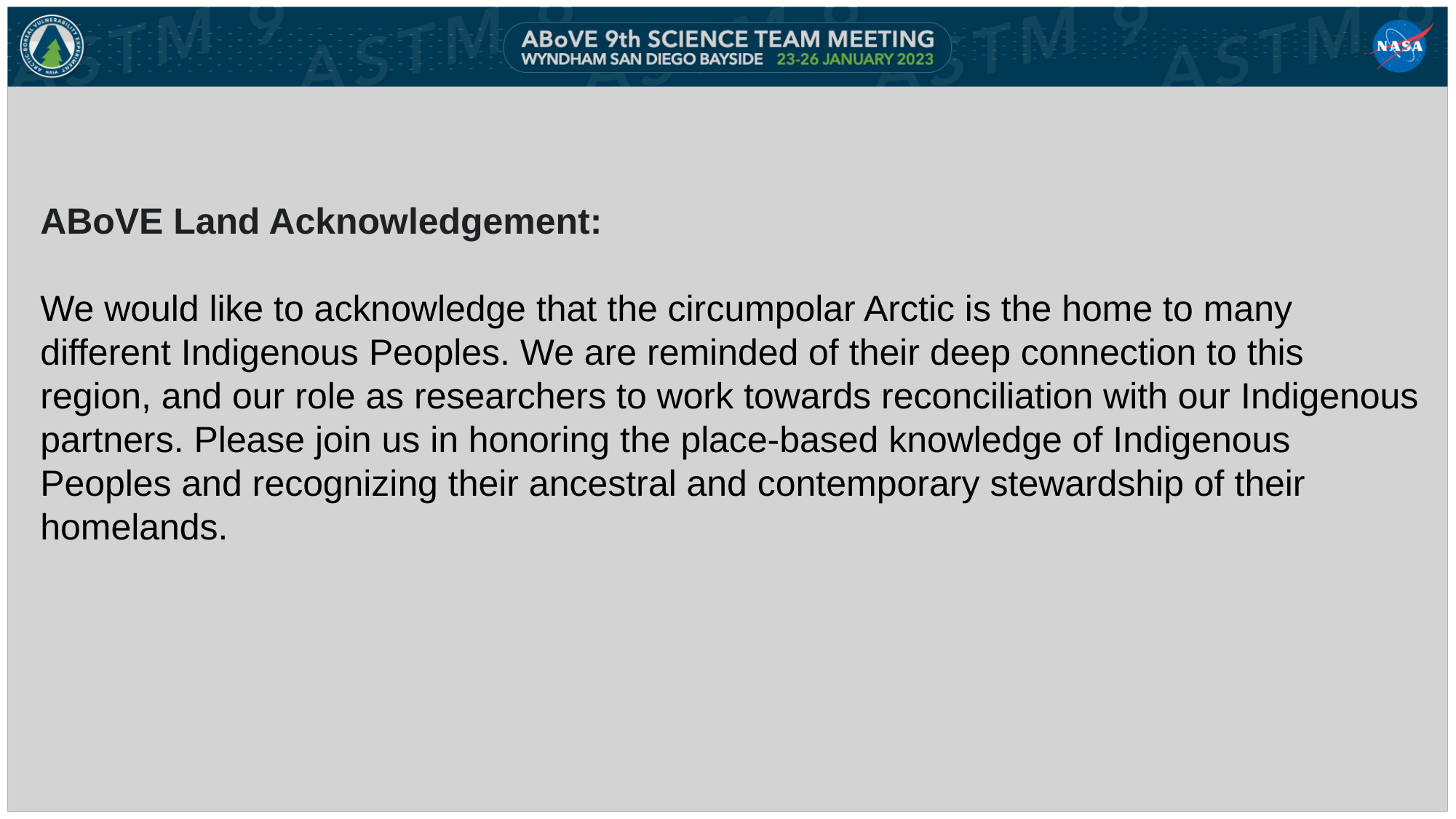

ABoVE Land Acknowledgement:

We would like to acknowledge that the circumpolar Arctic is the home to many different Indigenous Peoples. We are reminded of their deep connection to this region, and our role as researchers to work towards reconciliation with our Indigenous partners. Please join us in honoring the place-based knowledge of Indigenous Peoples and recognizing their ancestral and contemporary stewardship of their homelands.